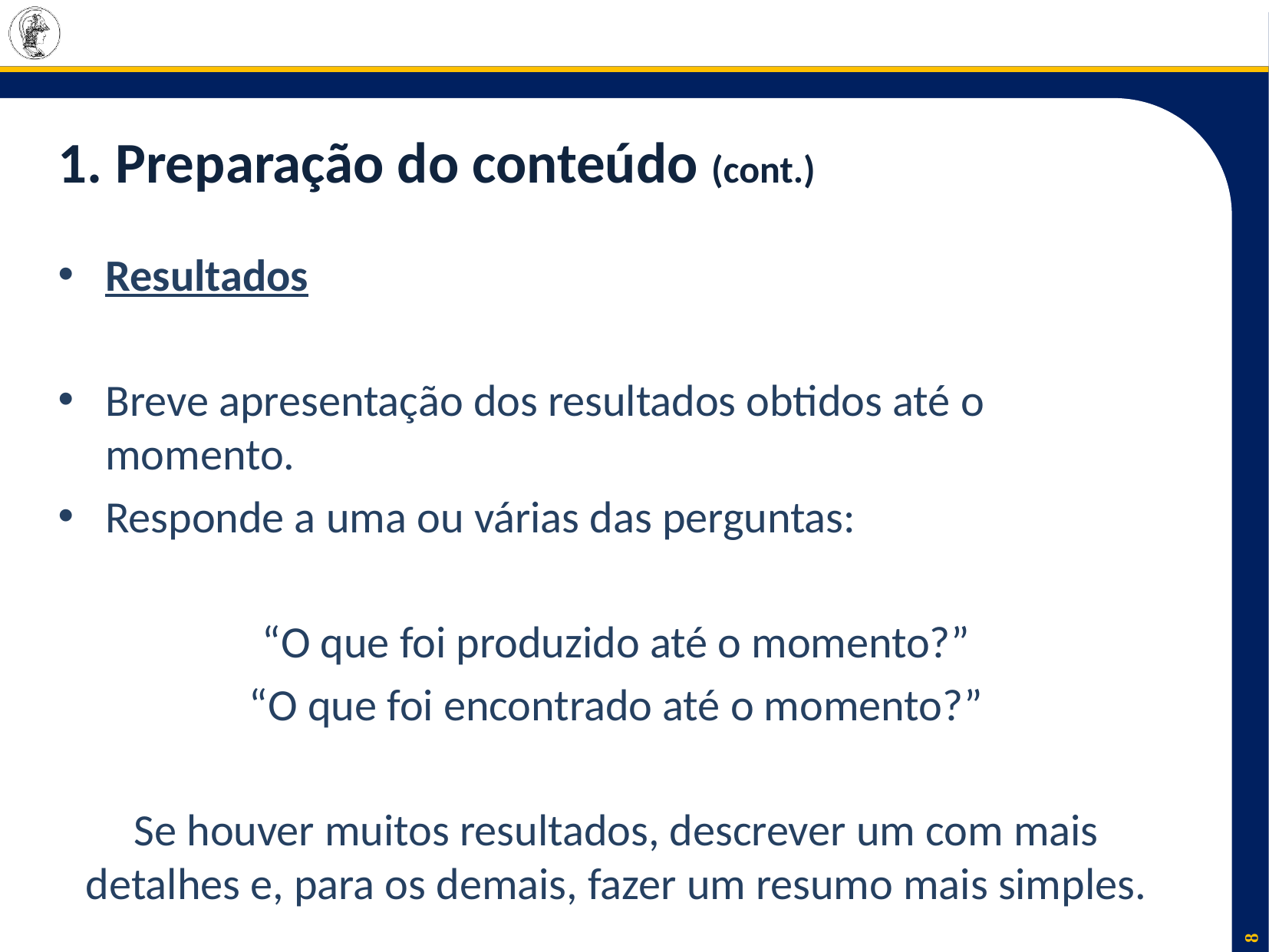

# 1. Preparação do conteúdo (cont.)
Resultados

Breve apresentação dos resultados obtidos até o momento.
Responde a uma ou várias das perguntas:

“O que foi produzido até o momento?”
“O que foi encontrado até o momento?”

Se houver muitos resultados, descrever um com mais detalhes e, para os demais, fazer um resumo mais simples.